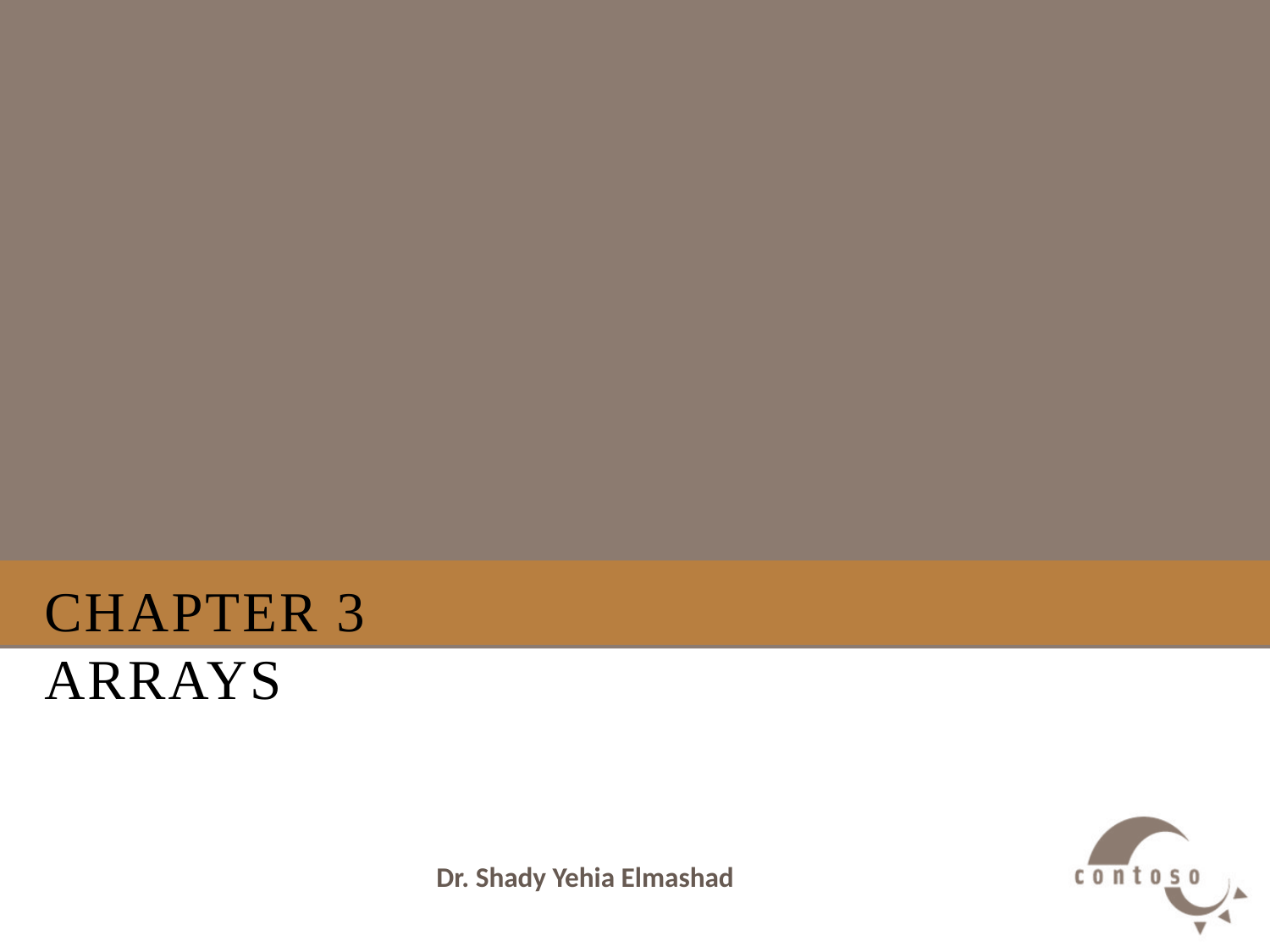

# Chapter 3 Arrays
Dr. Shady Yehia Elmashad